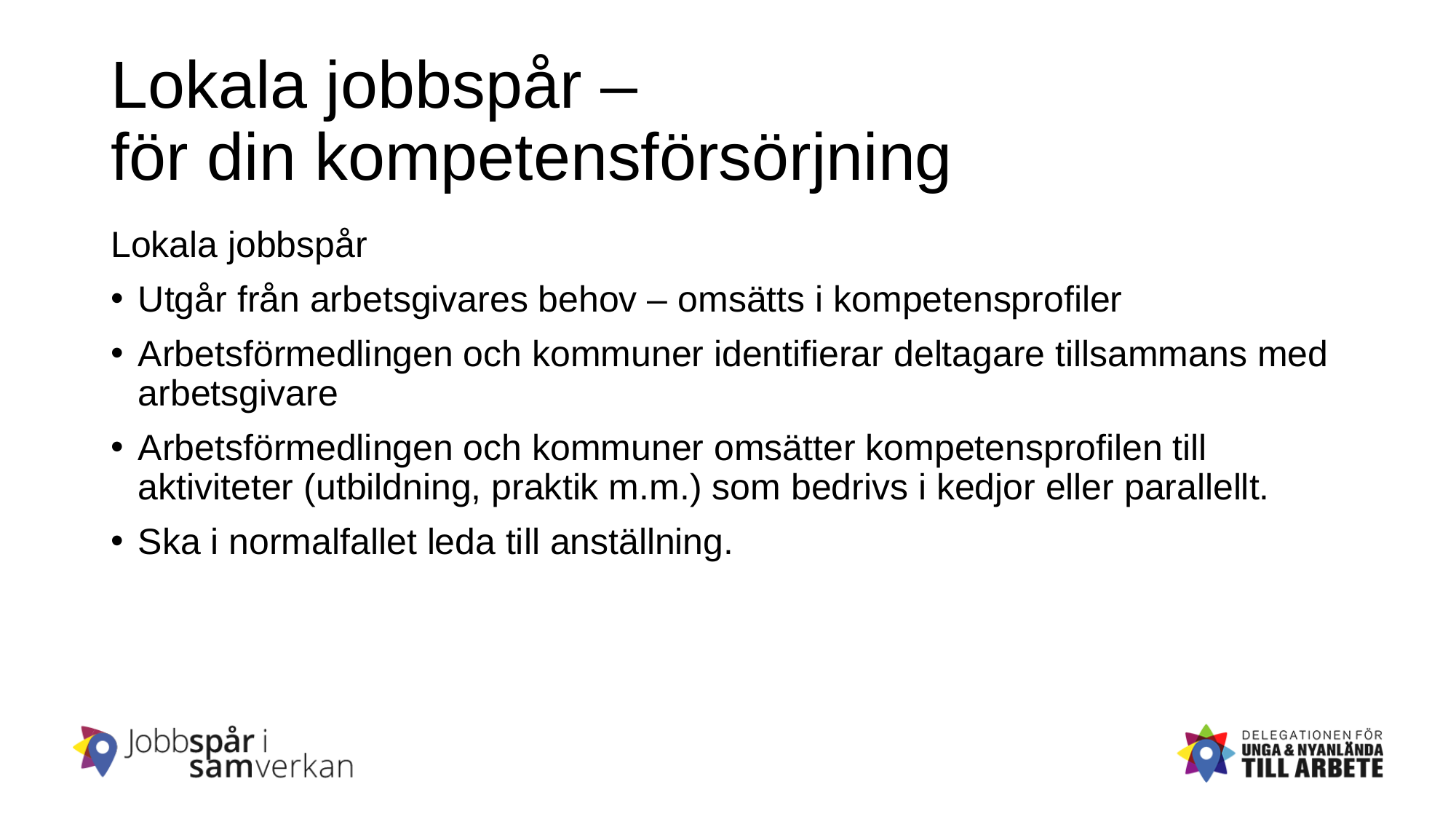

# Lokala jobbspår – för din kompetensförsörjning
Lokala jobbspår
Utgår från arbetsgivares behov – omsätts i kompetensprofiler
Arbetsförmedlingen och kommuner identifierar deltagare tillsammans med arbetsgivare
Arbetsförmedlingen och kommuner omsätter kompetensprofilen till aktiviteter (utbildning, praktik m.m.) som bedrivs i kedjor eller parallellt.
Ska i normalfallet leda till anställning.